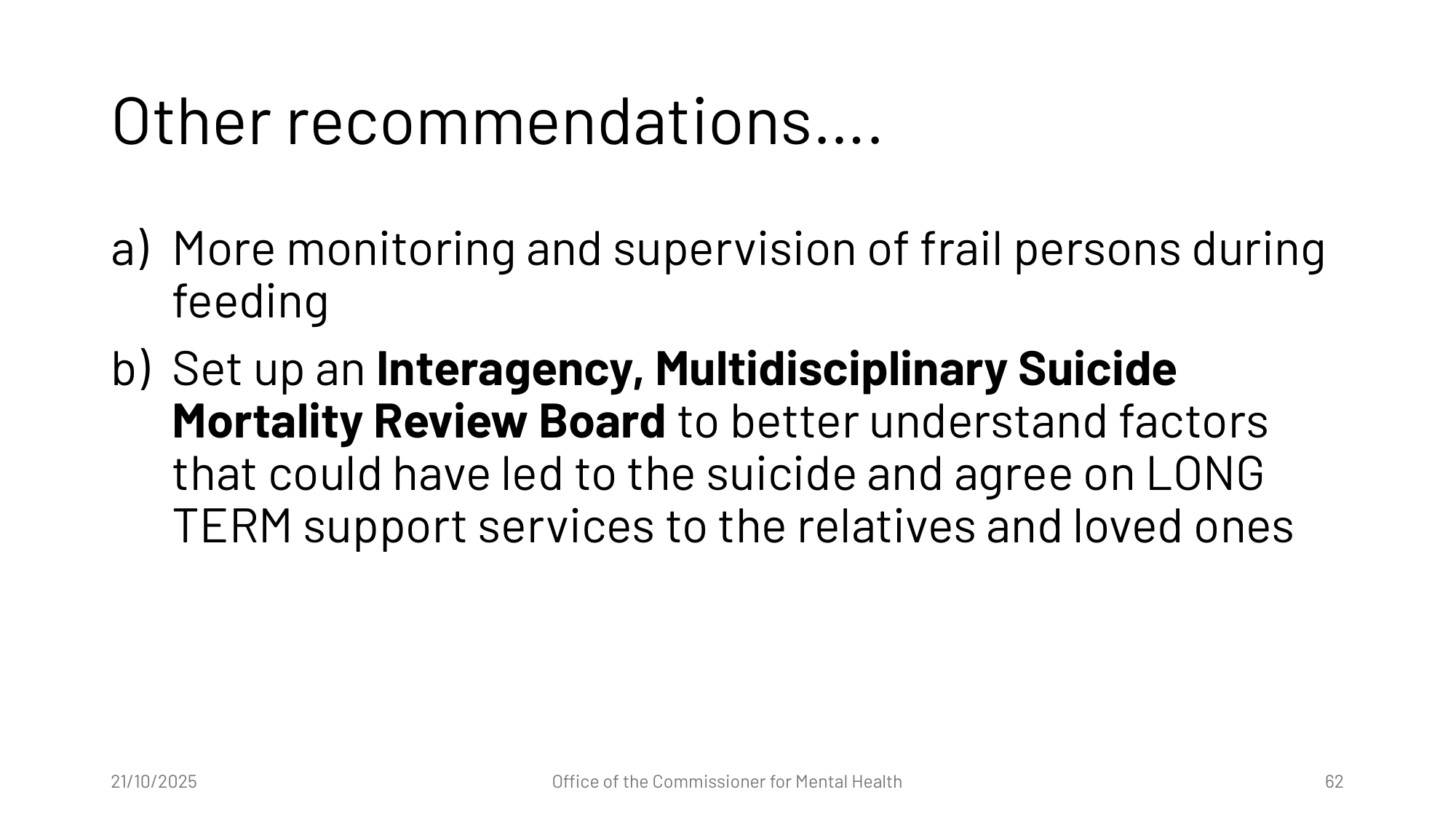

# Other recommendations….
More monitoring and supervision of frail persons during feeding
Set up an Interagency, Multidisciplinary Suicide Mortality Review Board to better understand factors that could have led to the suicide and agree on LONG TERM support services to the relatives and loved ones
21/10/2025
Office of the Commissioner for Mental Health
62